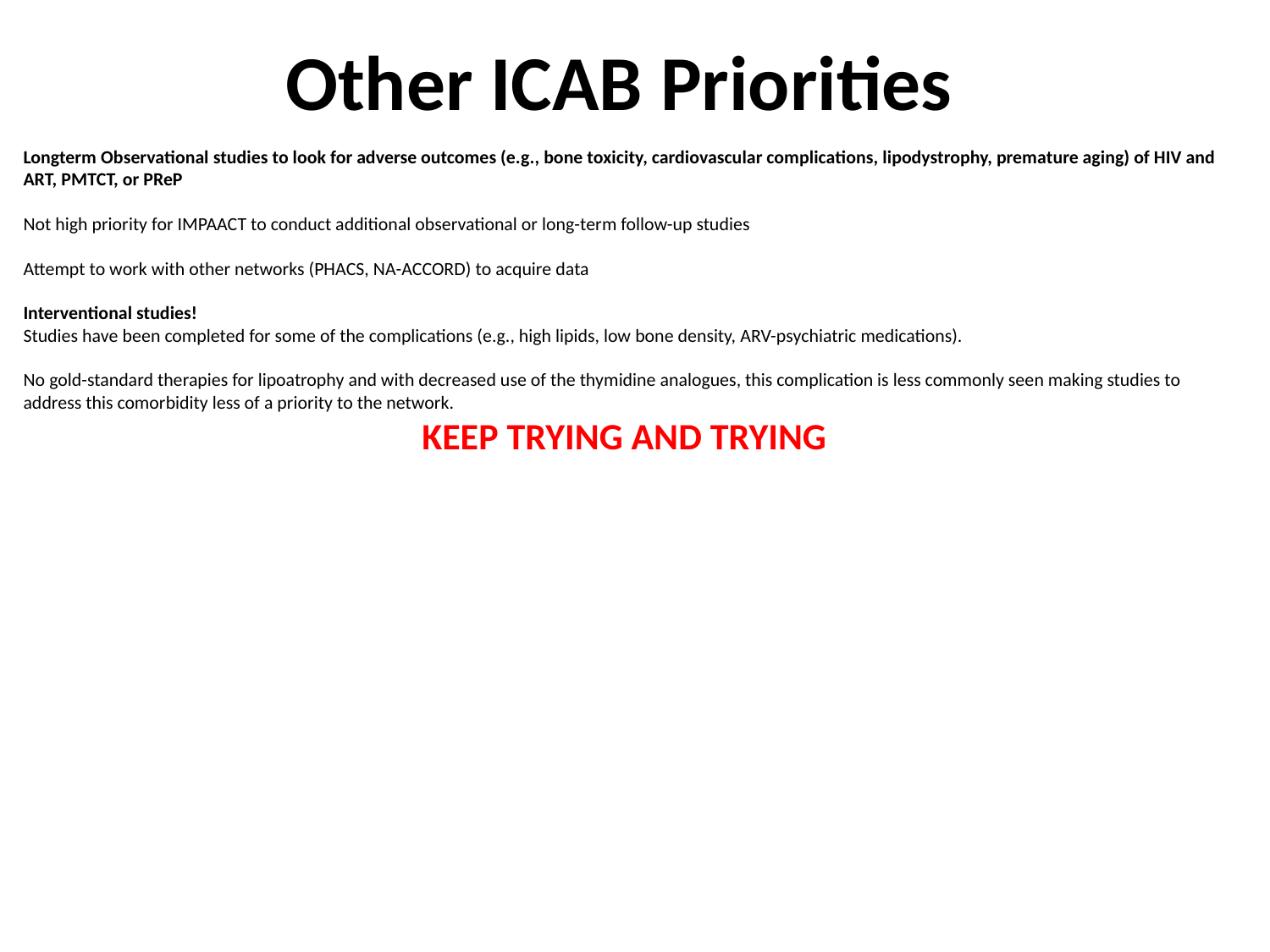

# Other ICAB Priorities

Longterm Observational studies to look for adverse outcomes (e.g., bone toxicity, cardiovascular complications, lipodystrophy, premature aging) of HIV and ART, PMTCT, or PReP

Not high priority for IMPAACT to conduct additional observational or long-term follow-up studies

Attempt to work with other networks (PHACS, NA-ACCORD) to acquire data

Interventional studies!
Studies have been completed for some of the complications (e.g., high lipids, low bone density, ARV-psychiatric medications).

No gold-standard therapies for lipoatrophy and with decreased use of the thymidine analogues, this complication is less commonly seen making studies to address this comorbidity less of a priority to the network.
KEEP TRYING AND TRYING